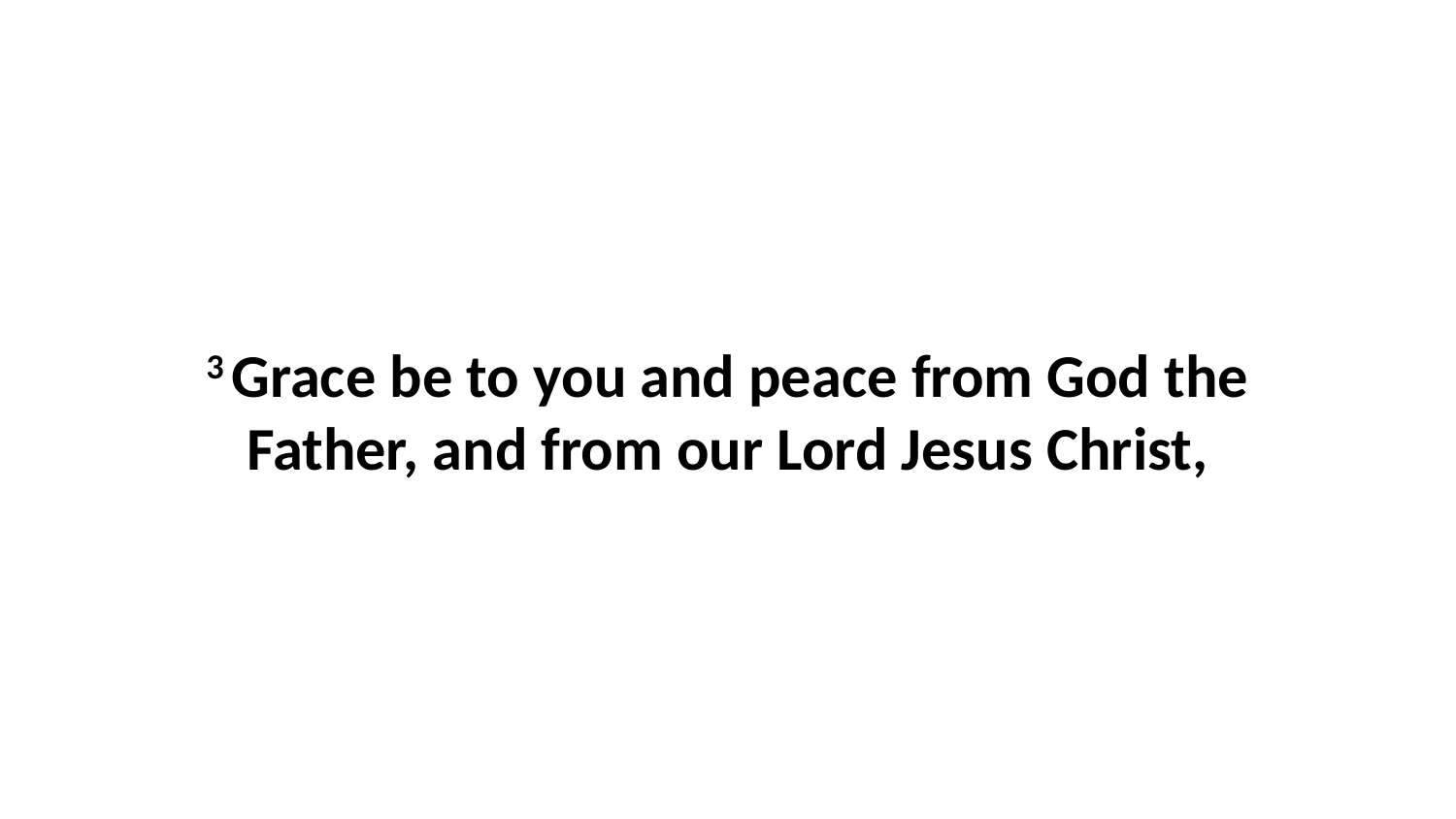

3 Grace be to you and peace from God the Father, and from our Lord Jesus Christ,